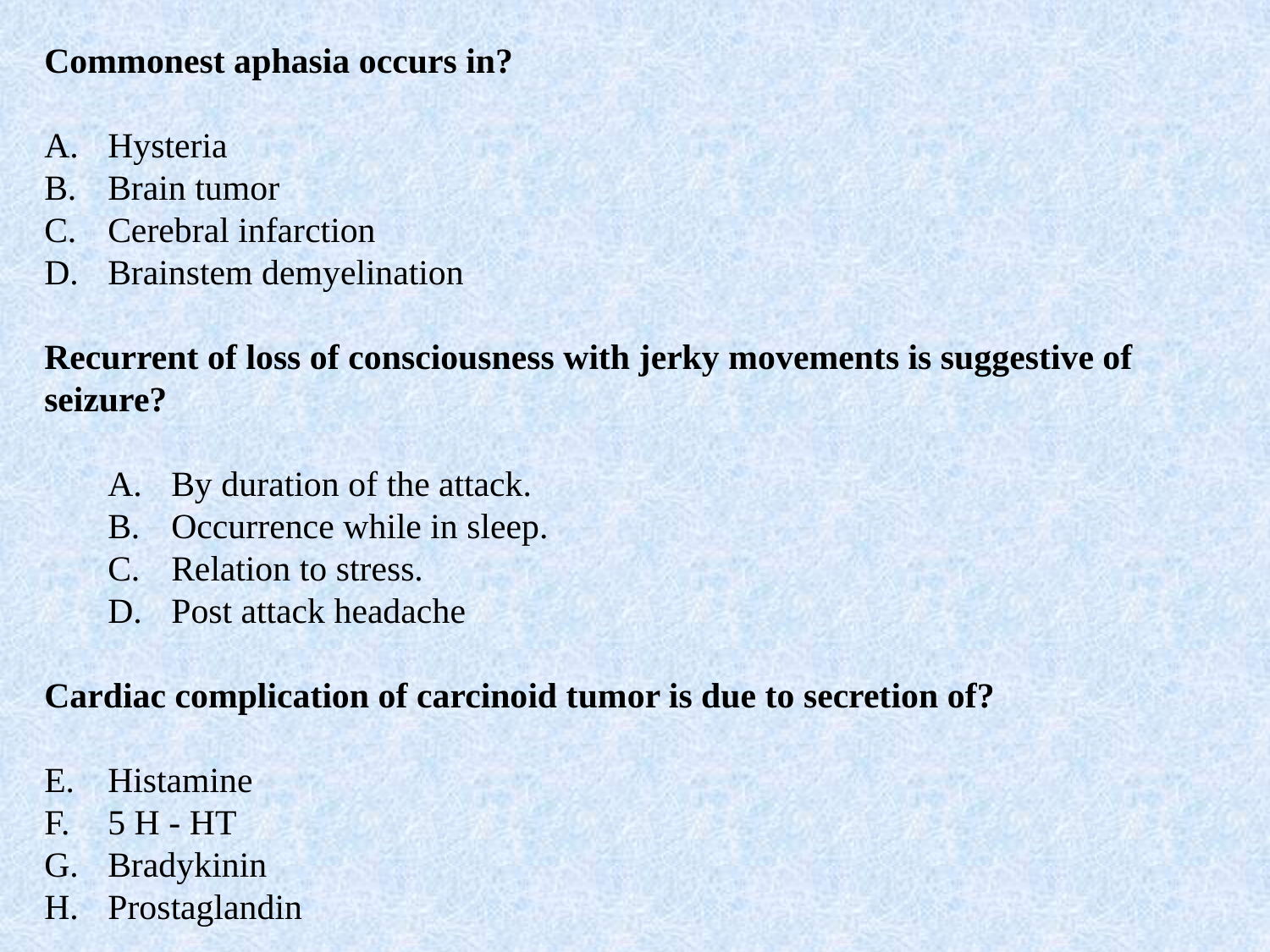

Commonest aphasia occurs in?

Hysteria
Brain tumor
Cerebral infarction
Brainstem demyelination

Recurrent of loss of consciousness with jerky movements is suggestive of seizure?

By duration of the attack.
Occurrence while in sleep.
Relation to stress.
Post attack headache

Cardiac complication of carcinoid tumor is due to secretion of?

Histamine
5 H - HT
Bradykinin
Prostaglandin